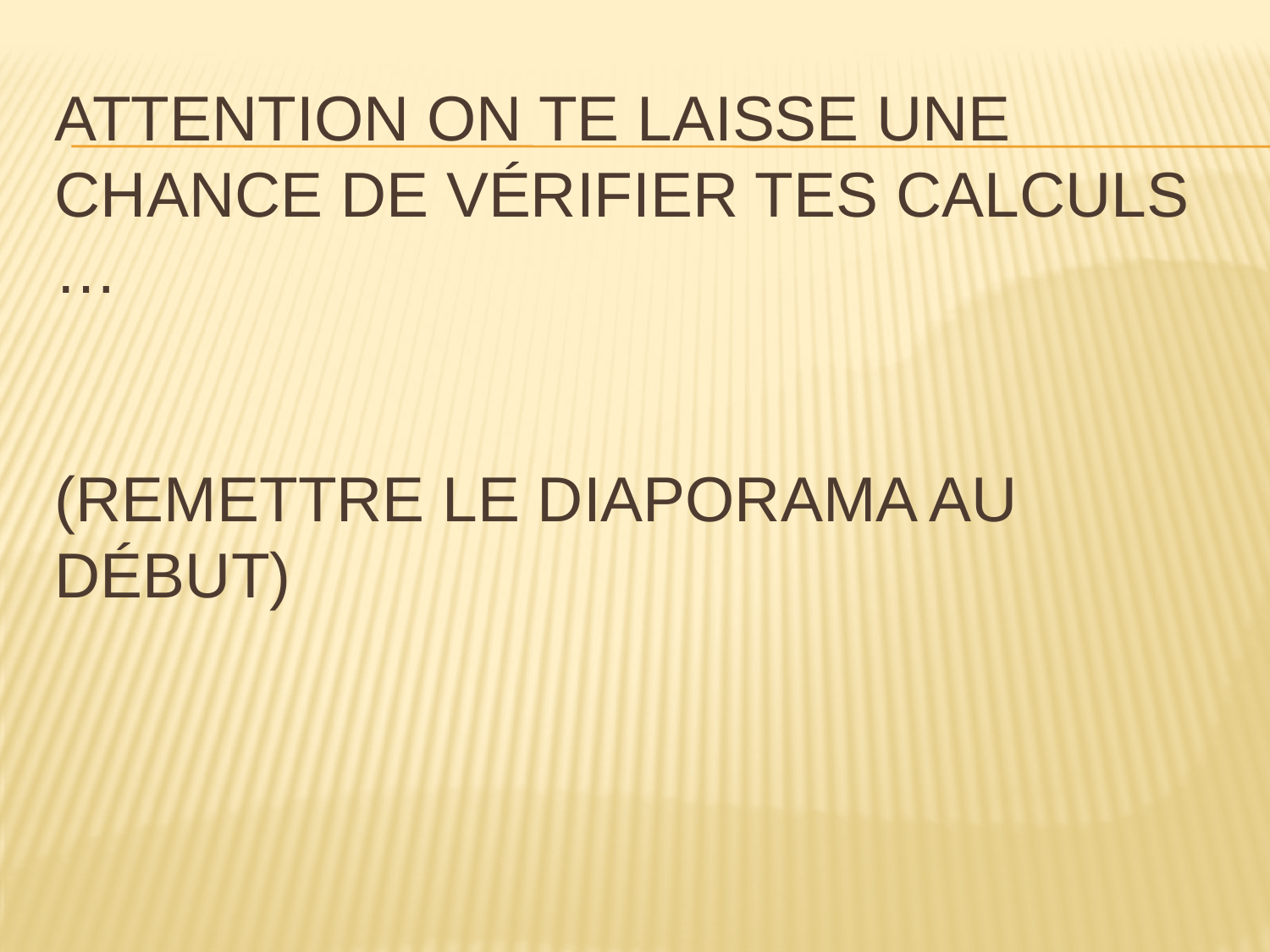

# Attention on te laisse Une chance de vérifier tes calculs … (Remettre le diaporama au début)